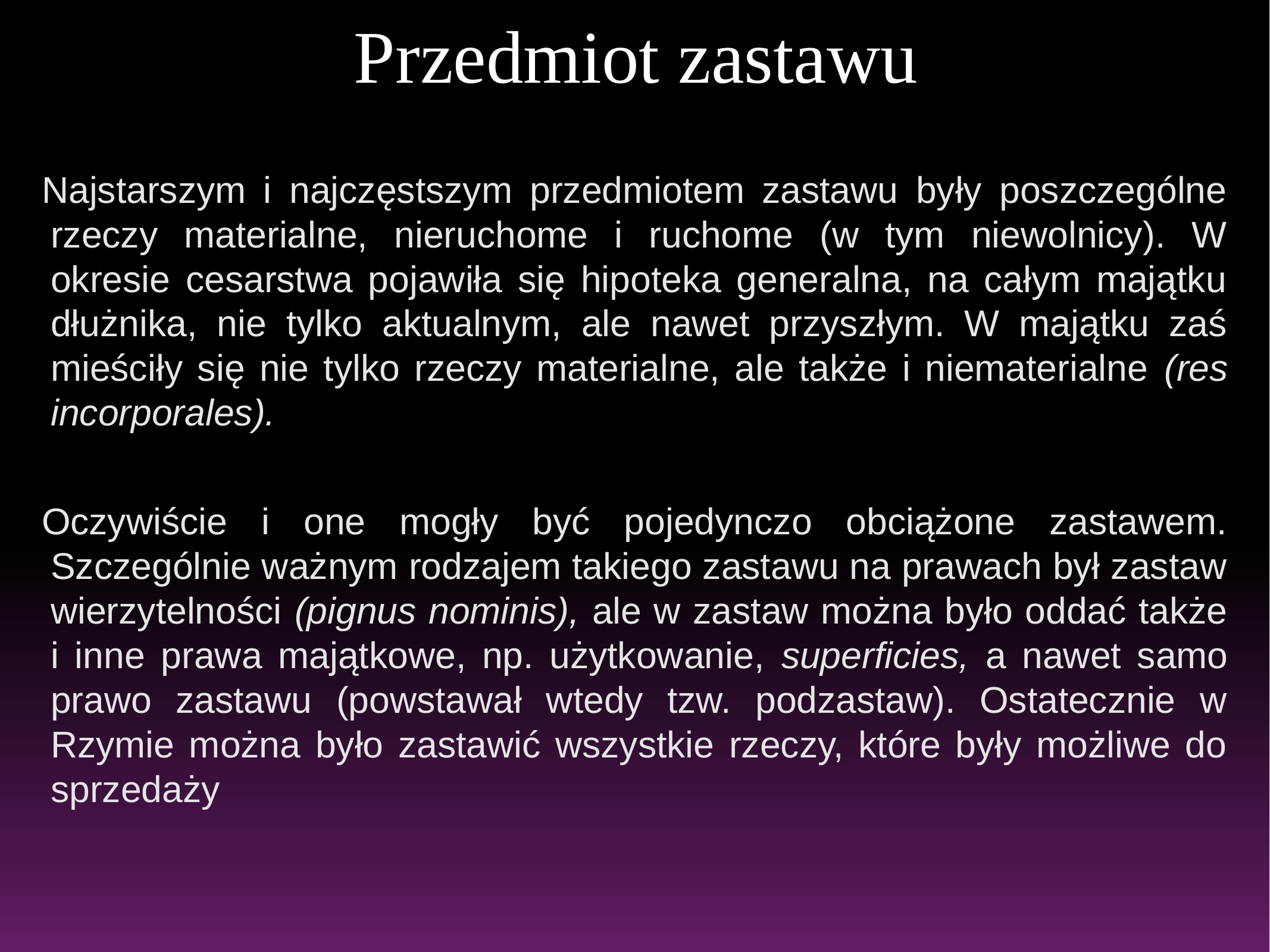

Przedmiot zastawu

Najstarszym i najczęstszym przedmiotem zastawu były poszczególne rzeczy materialne, nieruchome i ruchome (w tym niewolnicy). W okresie cesarstwa pojawiła się hipoteka generalna, na całym majątku dłużnika, nie tylko aktualnym, ale nawet przyszłym. W majątku zaś mieściły się nie tylko rzeczy materialne, ale także i niematerialne (res incorporales).

Oczywiście i one mogły być pojedynczo obciążone zastawem. Szczególnie ważnym rodzajem takiego zastawu na prawach był zastaw wierzytelności (pignus nominis), ale w zastaw można było oddać także i inne prawa majątkowe, np. użytkowanie, superficies, a nawet samo prawo zastawu (powstawał wtedy tzw. podzastaw). Ostatecznie w Rzymie można było zastawić wszystkie rzeczy, które były możliwe do sprzedaży